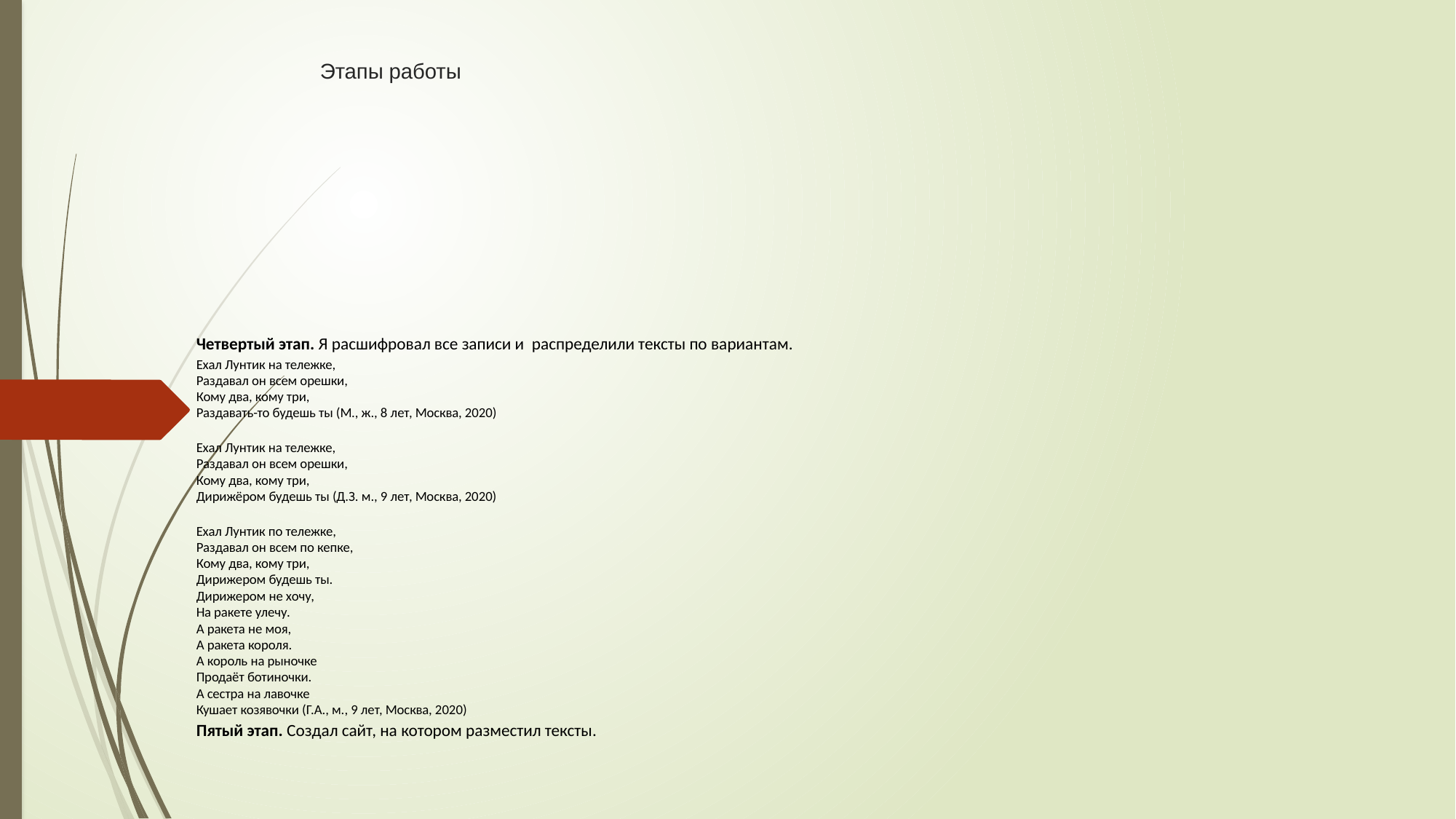

# Этапы работы
Четвертый этап. Я расшифровал все записи и  распределили тексты по вариантам.
Ехал Лунтик на тележке,
Раздавал он всем орешки,
Кому два, кому три,
Раздавать-то будешь ты (М., ж., 8 лет, Москва, 2020)
Ехал Лунтик на тележке,
Раздавал он всем орешки,
Кому два, кому три,
Дирижёром будешь ты (Д.З. м., 9 лет, Москва, 2020)
Ехал Лунтик по тележке,
Раздавал он всем по кепке,
Кому два, кому три,
Дирижером будешь ты.
Дирижером не хочу,
На ракете улечу.
А ракета не моя,
А ракета короля.
А король на рыночке
Продаёт ботиночки.
А сестра на лавочке
Кушает козявочки (Г.А., м., 9 лет, Москва, 2020)
Пятый этап. Создал сайт, на котором разместил тексты.